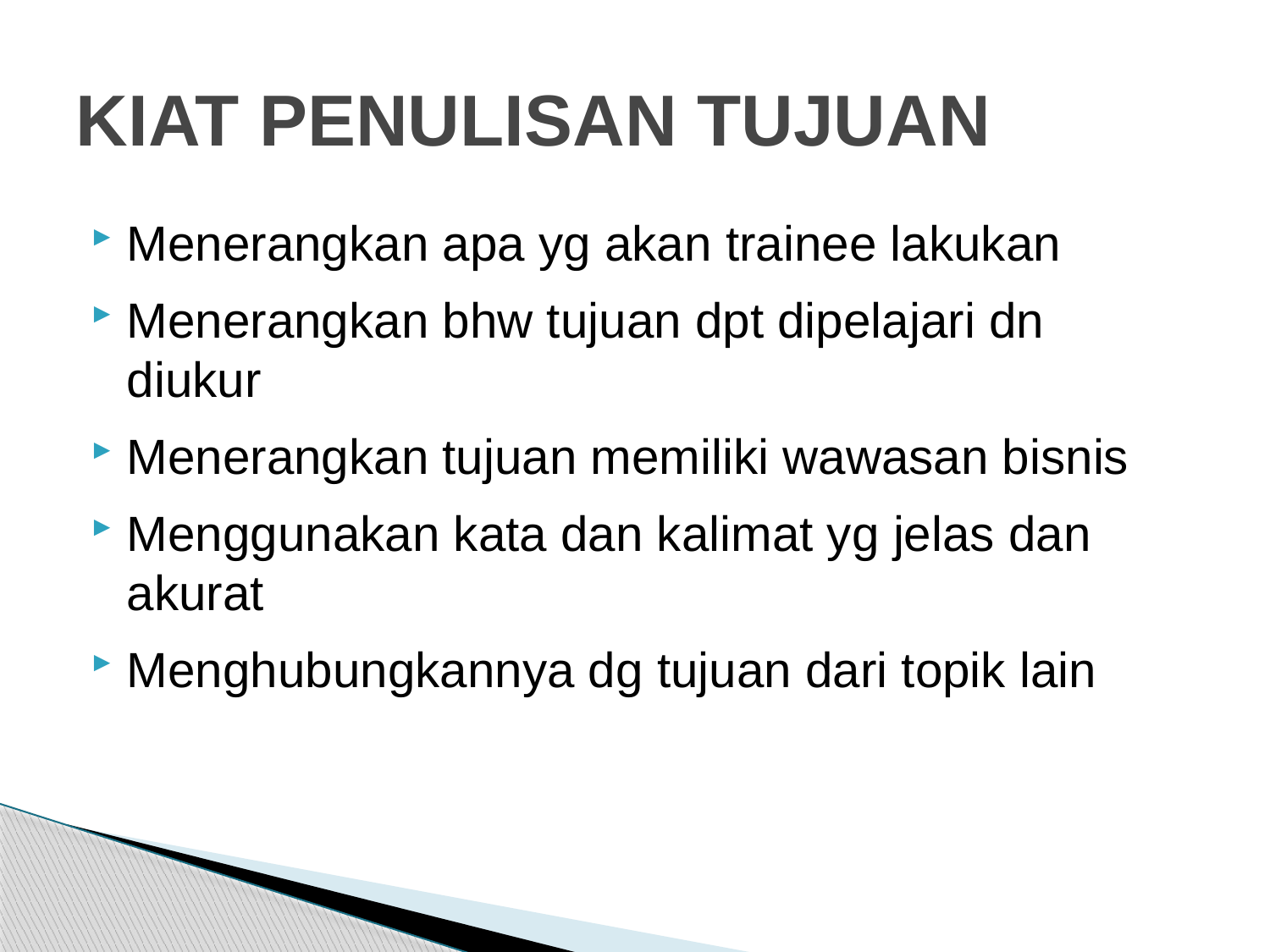

# KIAT PENULISAN TUJUAN
Menerangkan apa yg akan trainee lakukan
Menerangkan bhw tujuan dpt dipelajari dn diukur
Menerangkan tujuan memiliki wawasan bisnis
Menggunakan kata dan kalimat yg jelas dan akurat
Menghubungkannya dg tujuan dari topik lain